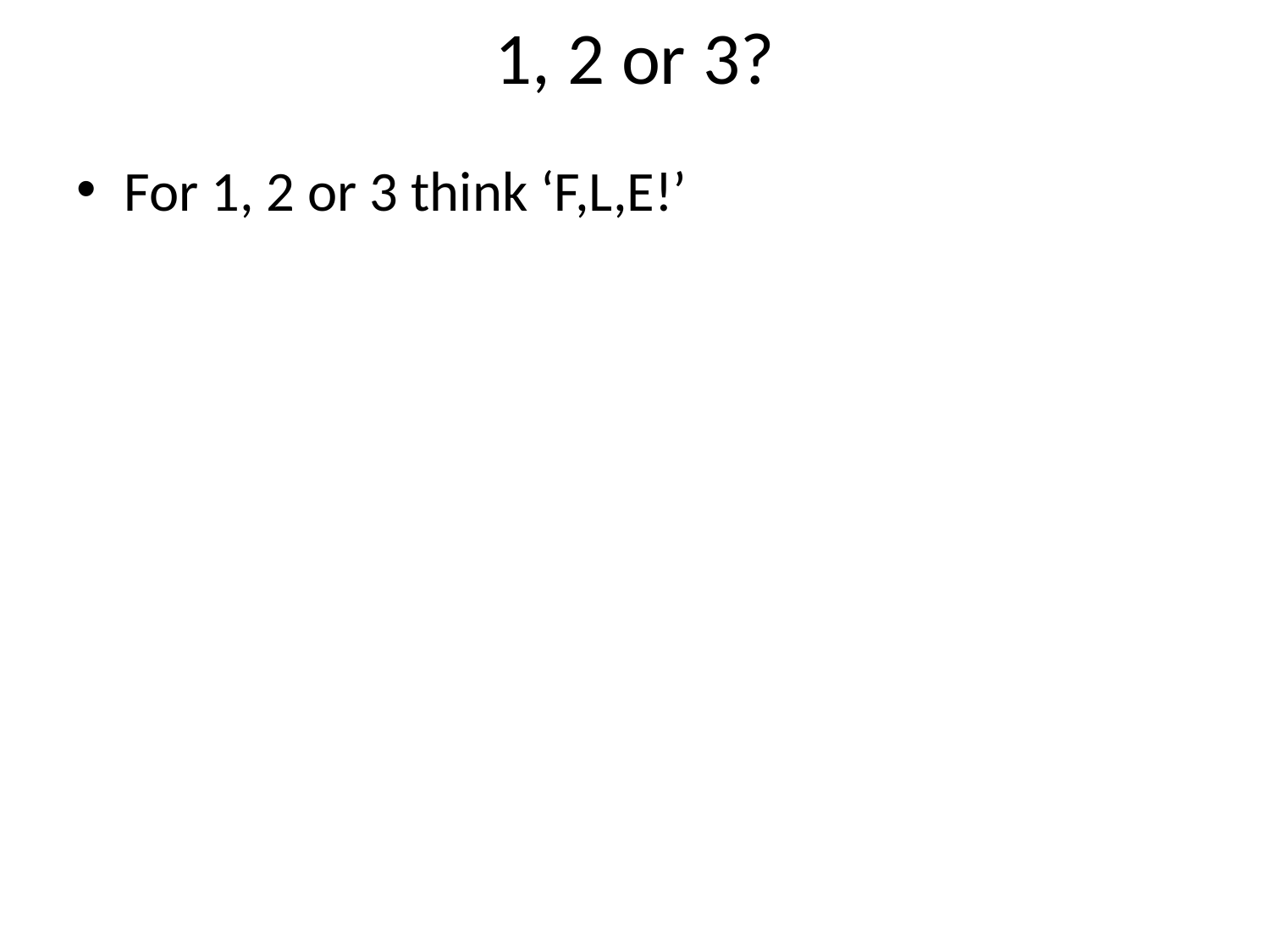

# 1, 2 or 3?
For 1, 2 or 3 think ‘F,L,E!’